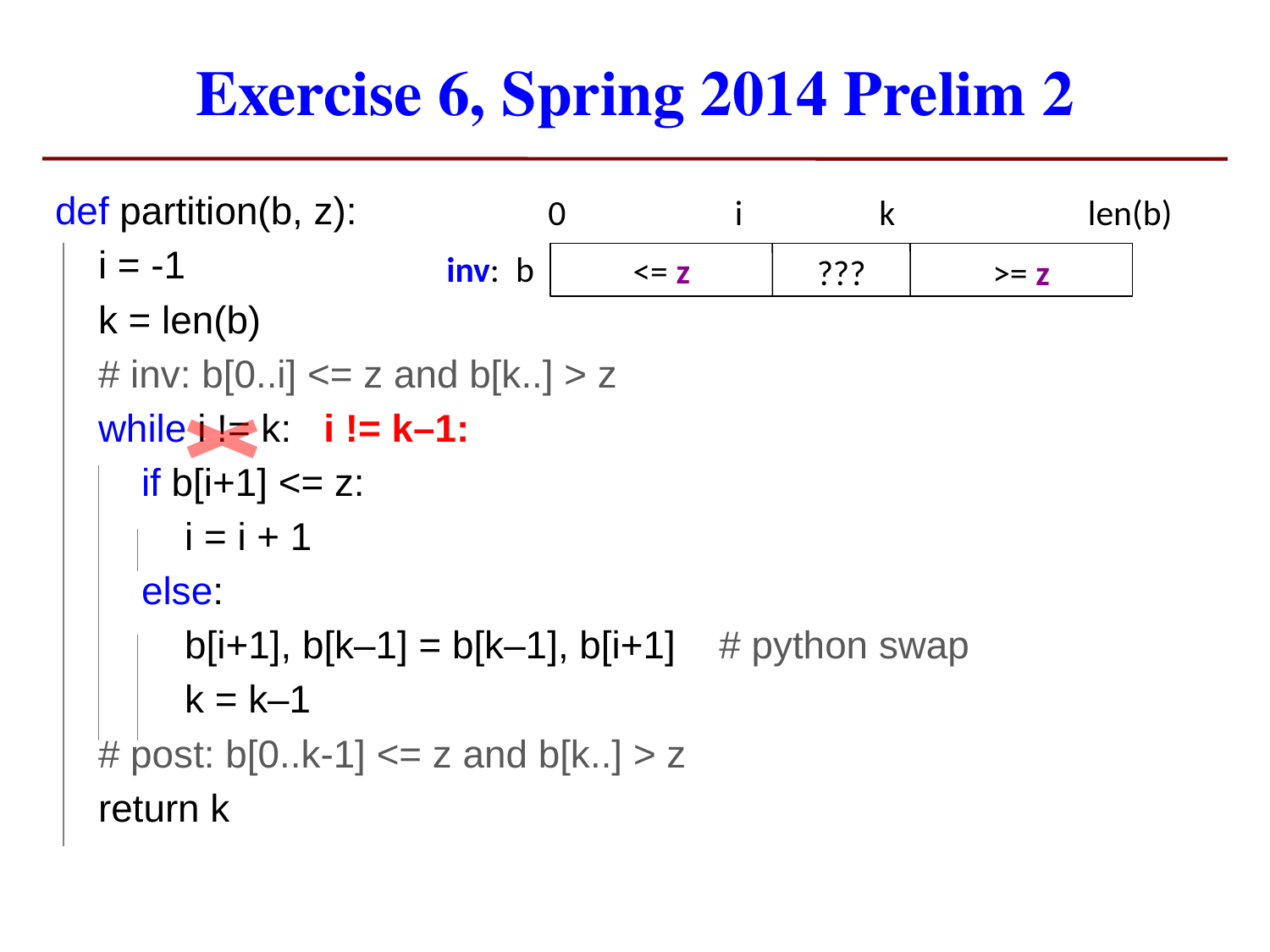

# Exercise 6, Spring 2014 Prelim 2
def partition(b, z):
    i = -1
    k = len(b)
    # inv: b[0..i] <= z and b[k..] > z
    while i != k:   i != k–1:
        if b[i+1] <= z:
            i = i + 1
        else:
            b[i+1], b[k–1] = b[k–1], b[i+1]    # python swap
            k = k–1
    # post: b[0..k-1] <= z and b[k..] > z
    return k

   0                     i                 k                        len(b)

<= z

inv:  b
???
>= z